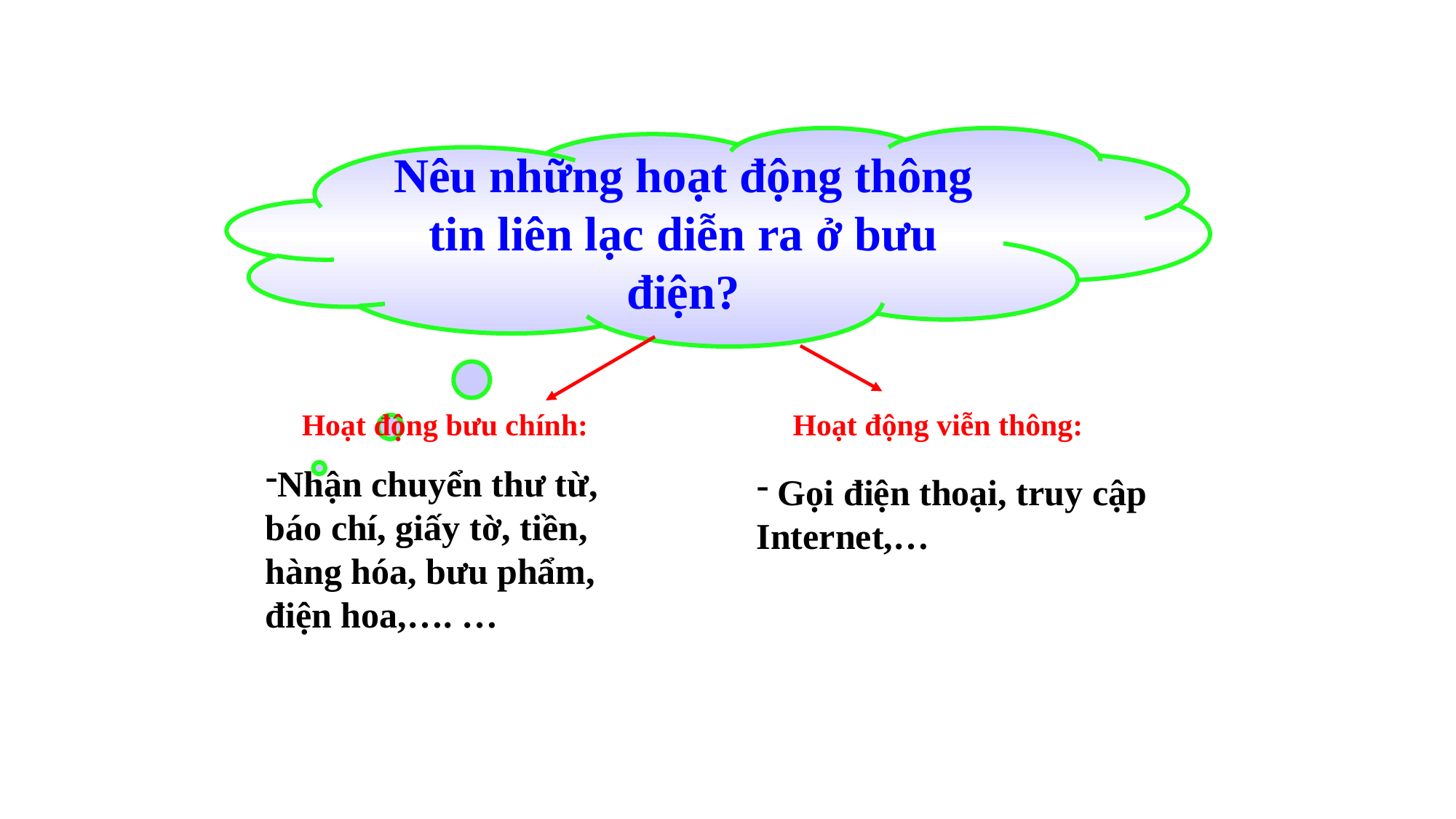

Nêu những hoạt động thông tin liên lạc diễn ra ở bưu điện?

Hoạt động bưu chính:
Hoạt động viễn thông:
Nhận chuyển thư từ, báo chí, giấy tờ, tiền, hàng hóa, bưu phẩm, điện hoa,…. …
 Gọi điện thoại, truy cập Internet,…